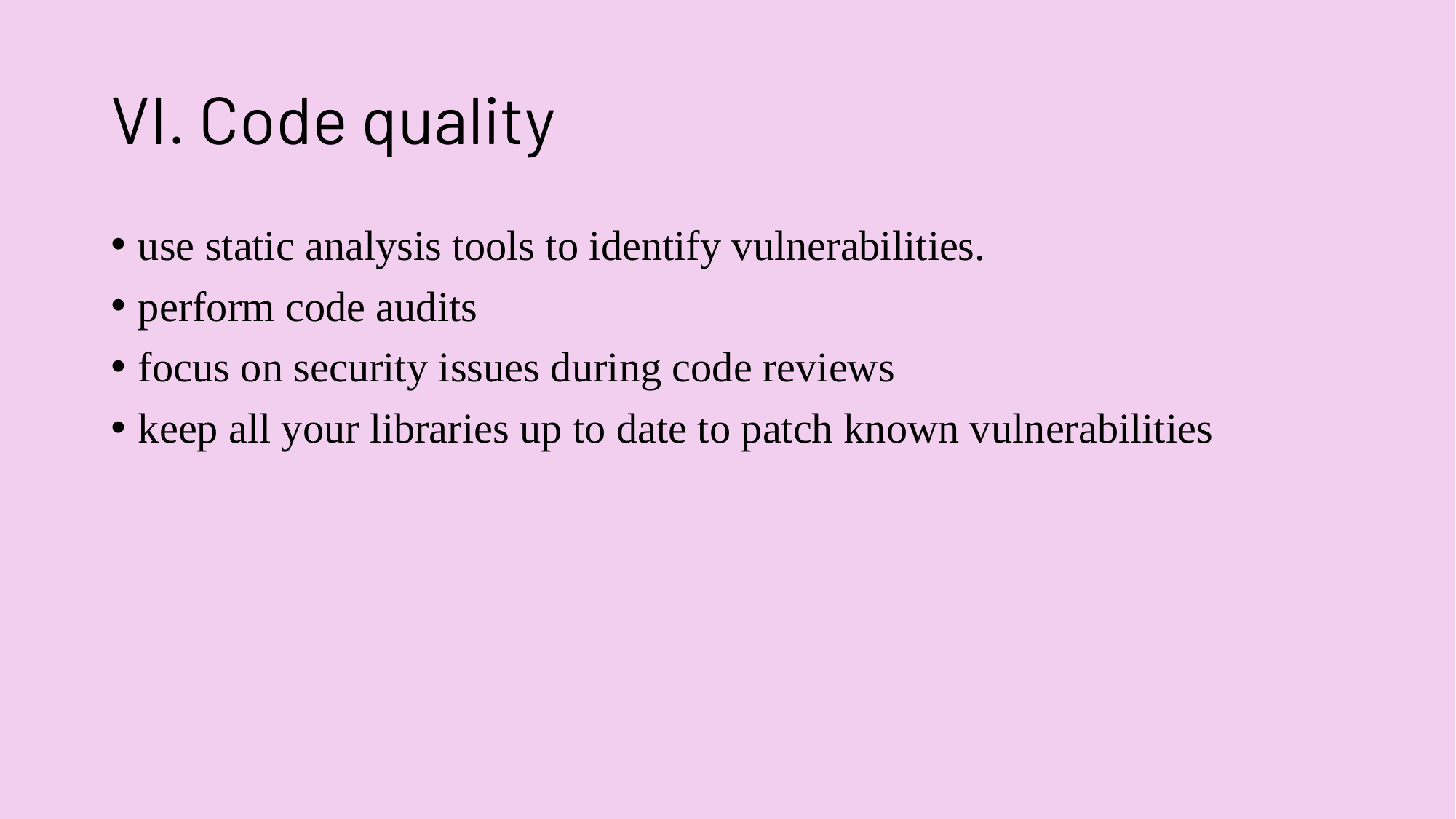

# VI. Code quality
use static analysis tools to identify vulnerabilities.
perform code audits
focus on security issues during code reviews
keep all your libraries up to date to patch known vulnerabilities